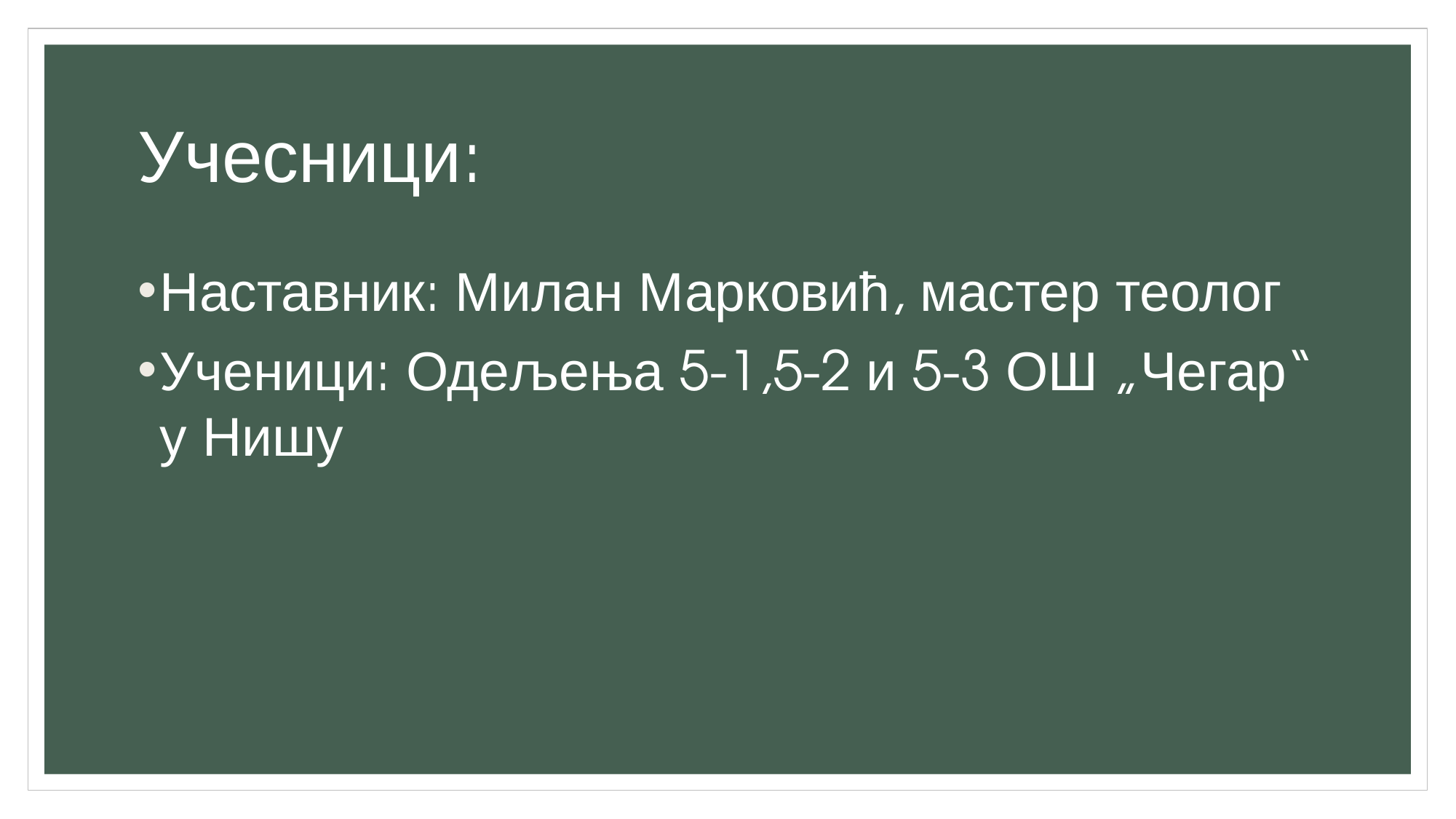

# Учесници:
Наставник: Милан Марковић, мастер теолог
Ученици: Одељења 5-1,5-2 и 5-3 ОШ „Чегар“ у Нишу